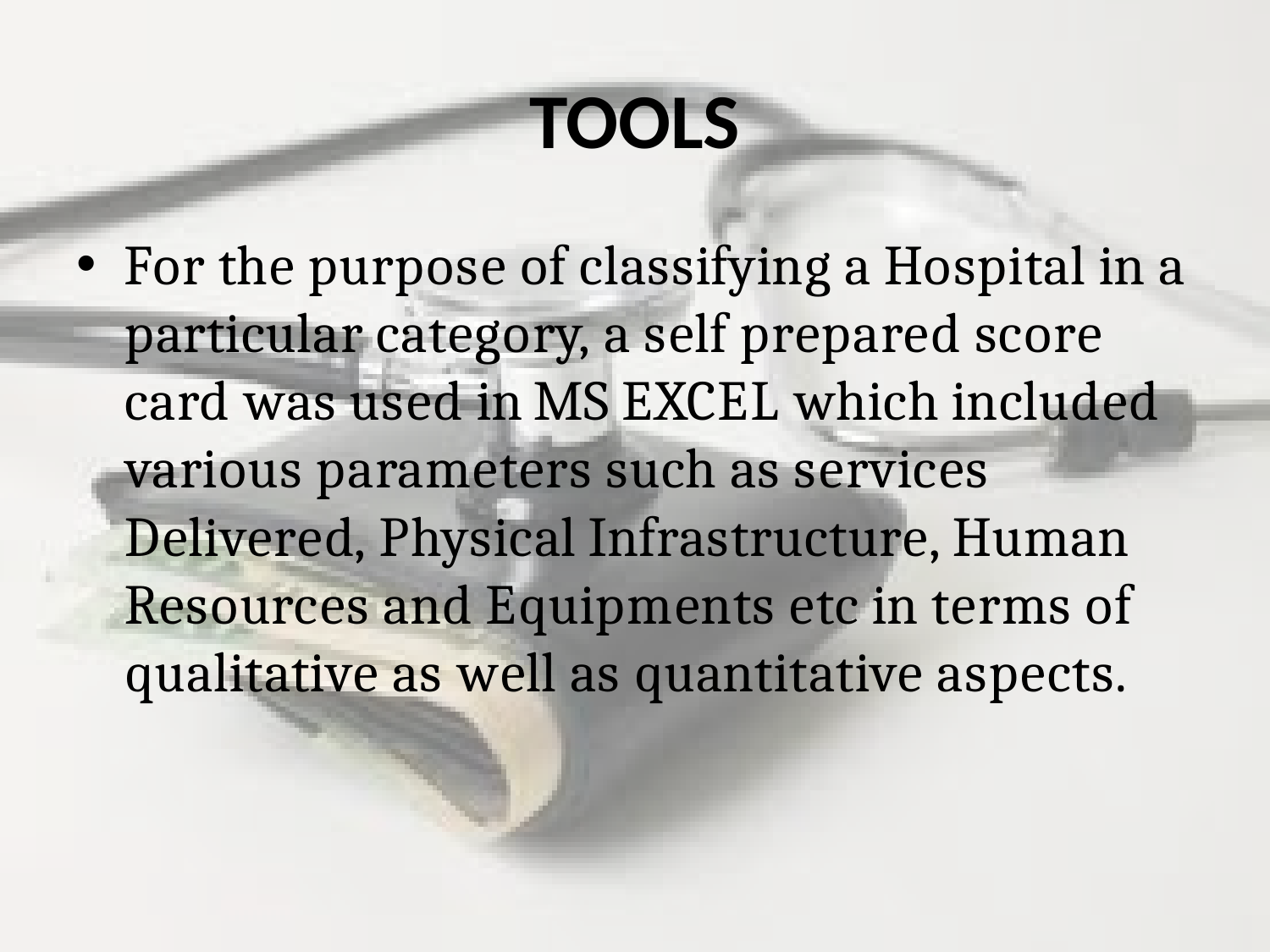

# TOOLS
For the purpose of classifying a Hospital in a particular category, a self prepared score card was used in MS EXCEL which included various parameters such as services Delivered, Physical Infrastructure, Human Resources and Equipments etc in terms of qualitative as well as quantitative aspects.